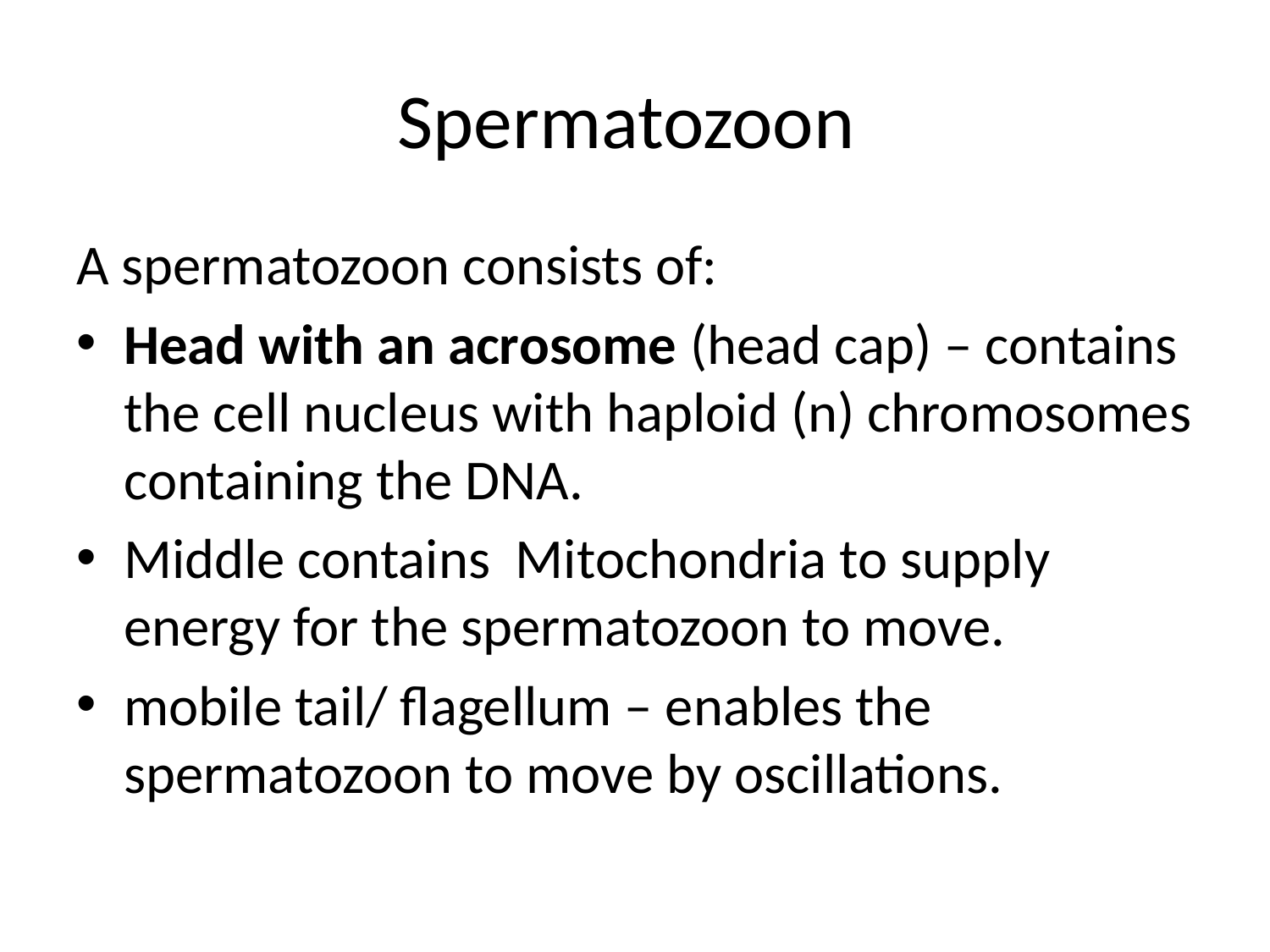

# Spermatozoon
A spermatozoon consists of:
Head with an acrosome (head cap) – contains the cell nucleus with haploid (n) chromosomes containing the DNA.
Middle contains  Mitochondria to supply energy for the spermatozoon to move.
mobile tail/ flagellum – enables the spermatozoon to move by oscillations.